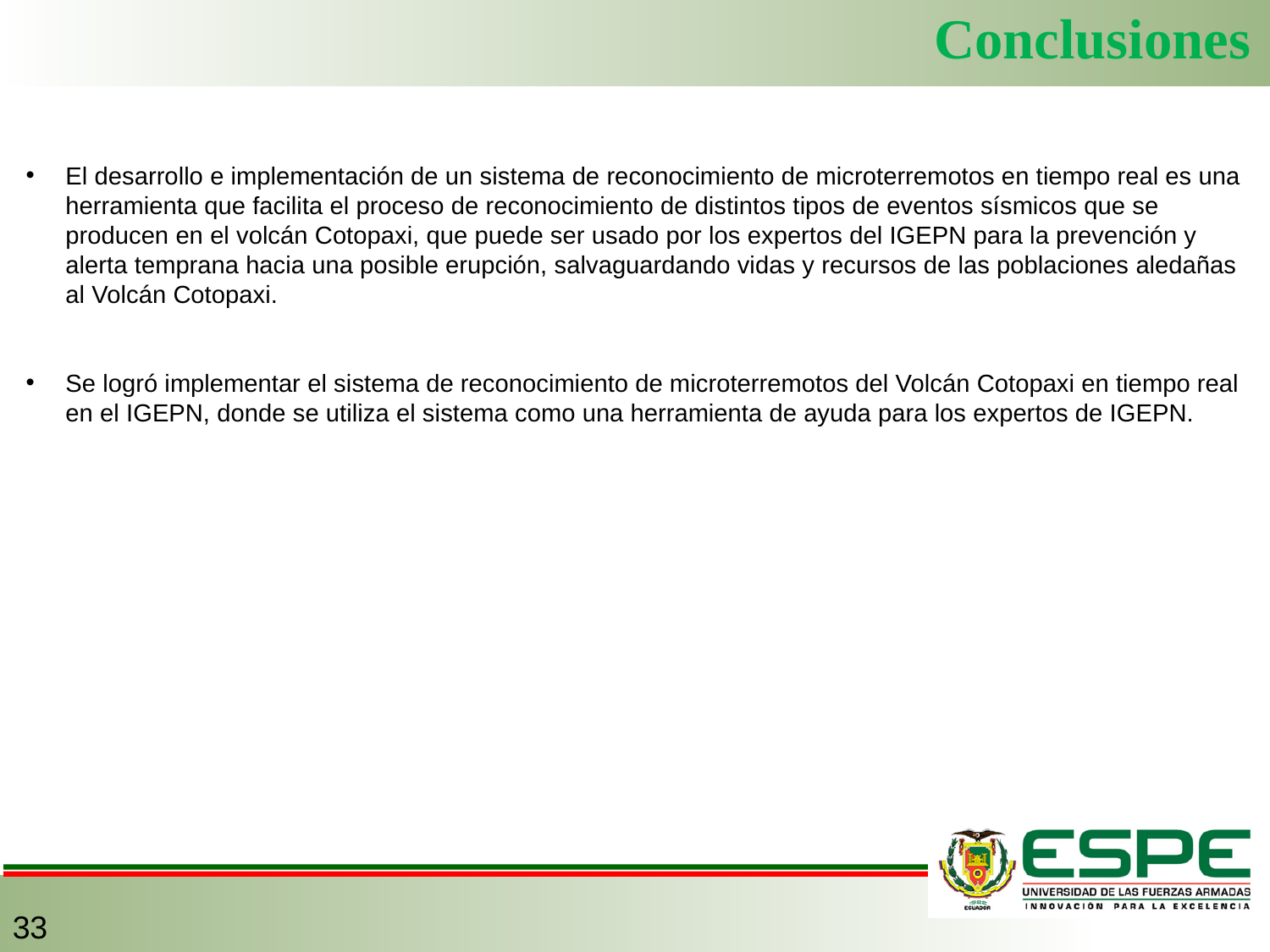

Conclusiones
El desarrollo e implementación de un sistema de reconocimiento de microterremotos en tiempo real es una herramienta que facilita el proceso de reconocimiento de distintos tipos de eventos sísmicos que se producen en el volcán Cotopaxi, que puede ser usado por los expertos del IGEPN para la prevención y alerta temprana hacia una posible erupción, salvaguardando vidas y recursos de las poblaciones aledañas al Volcán Cotopaxi.

Se logró implementar el sistema de reconocimiento de microterremotos del Volcán Cotopaxi en tiempo real en el IGEPN, donde se utiliza el sistema como una herramienta de ayuda para los expertos de IGEPN.
33